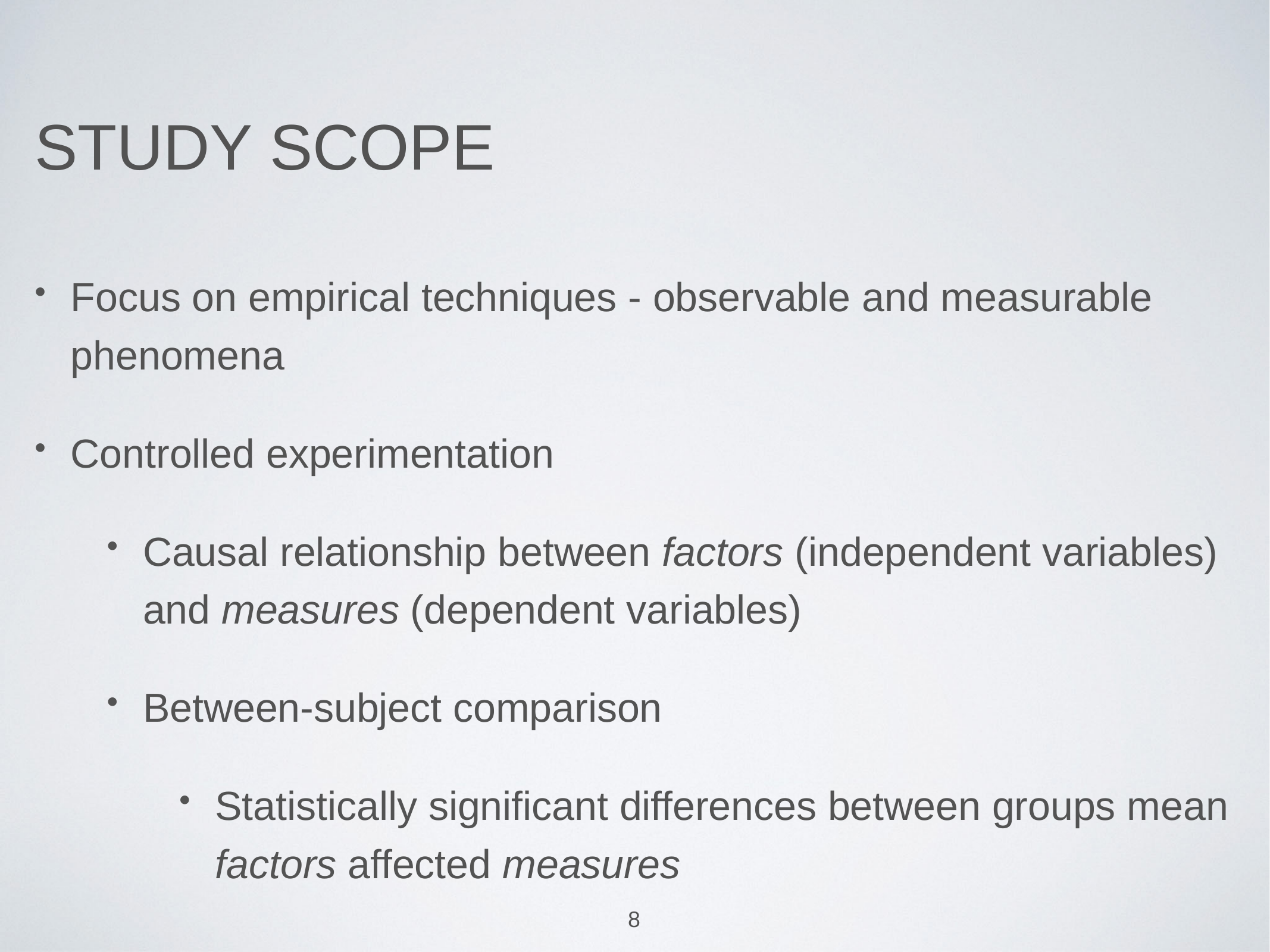

# Study Scope
Focus on empirical techniques - observable and measurable phenomena
Controlled experimentation
Causal relationship between factors (independent variables) and measures (dependent variables)
Between-subject comparison
Statistically significant differences between groups mean factors affected measures
8